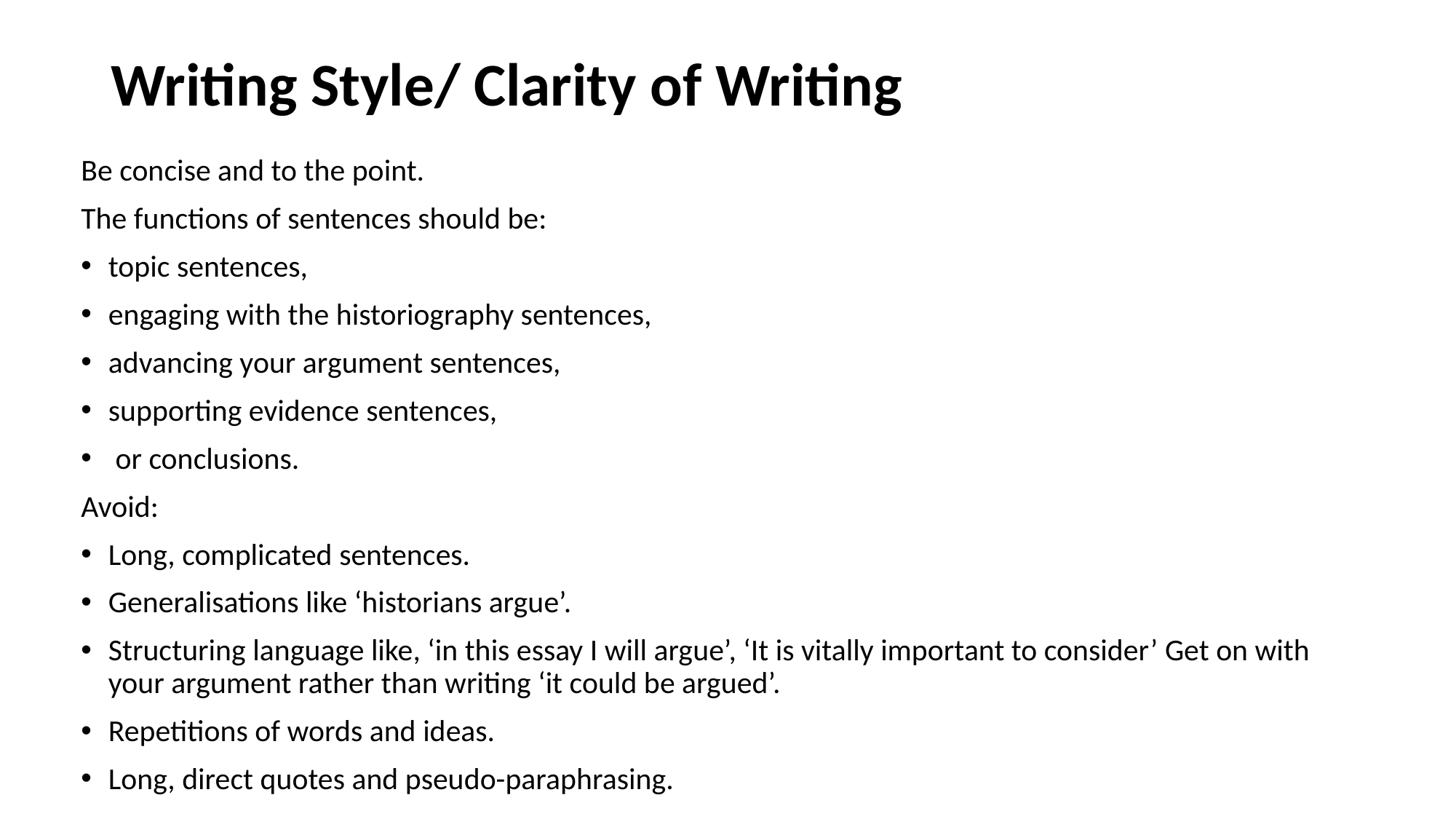

# Writing Style/ Clarity of Writing
Be concise and to the point.
The functions of sentences should be:
topic sentences,
engaging with the historiography sentences,
advancing your argument sentences,
supporting evidence sentences,
 or conclusions.
Avoid:
Long, complicated sentences.
Generalisations like ‘historians argue’.
Structuring language like, ‘in this essay I will argue’, ‘It is vitally important to consider’ Get on with your argument rather than writing ‘it could be argued’.
Repetitions of words and ideas.
Long, direct quotes and pseudo-paraphrasing.